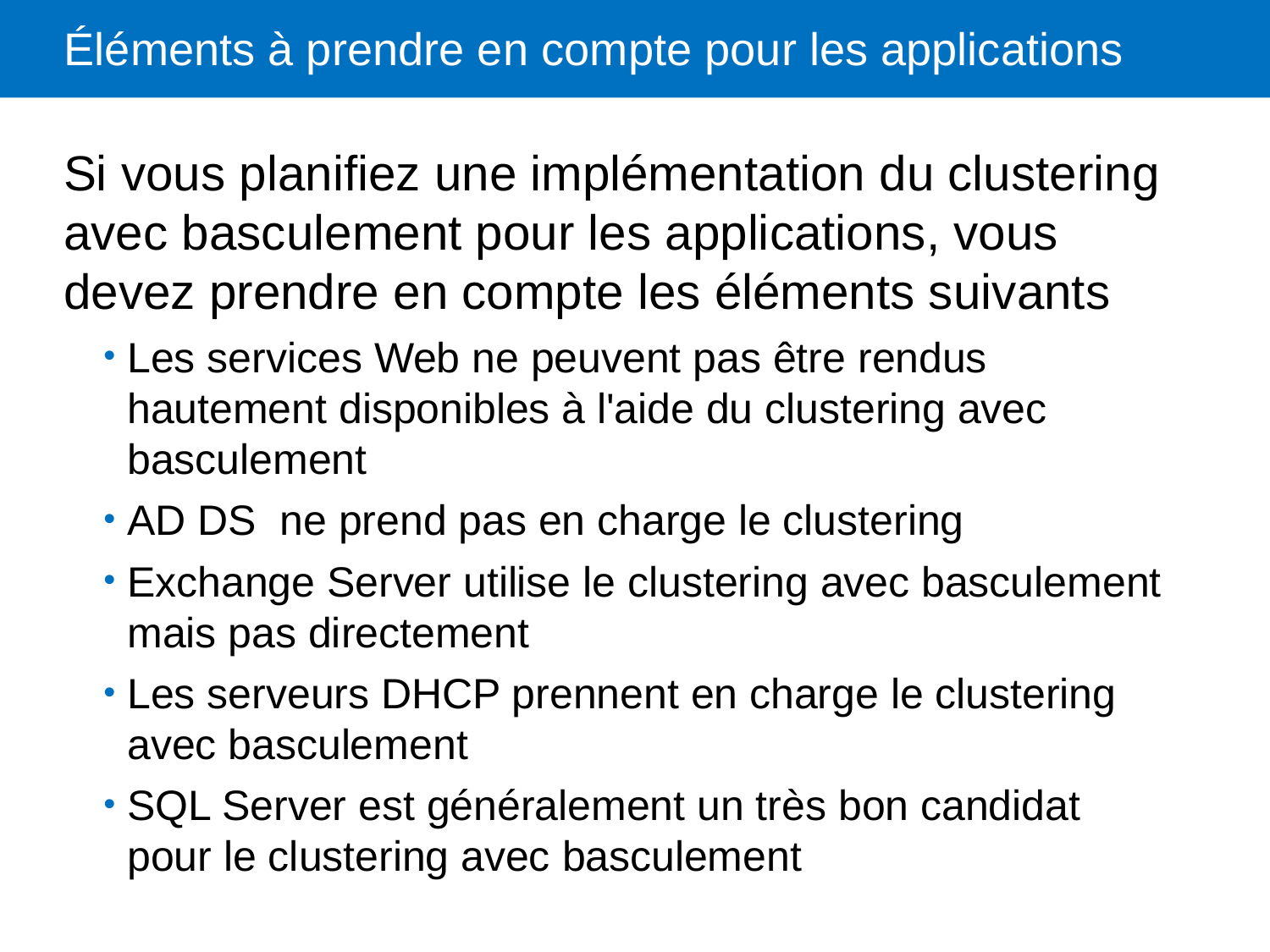

# Éléments à prendre en compte pour les applications
Si vous planifiez une implémentation du clustering avec basculement pour les applications, vous devez prendre en compte les éléments suivants
Les services Web ne peuvent pas être rendus hautement disponibles à l'aide du clustering avec basculement
AD DS  ne prend pas en charge le clustering
Exchange Server utilise le clustering avec basculement mais pas directement
Les serveurs DHCP prennent en charge le clustering avec basculement
SQL Server est généralement un très bon candidat pour le clustering avec basculement